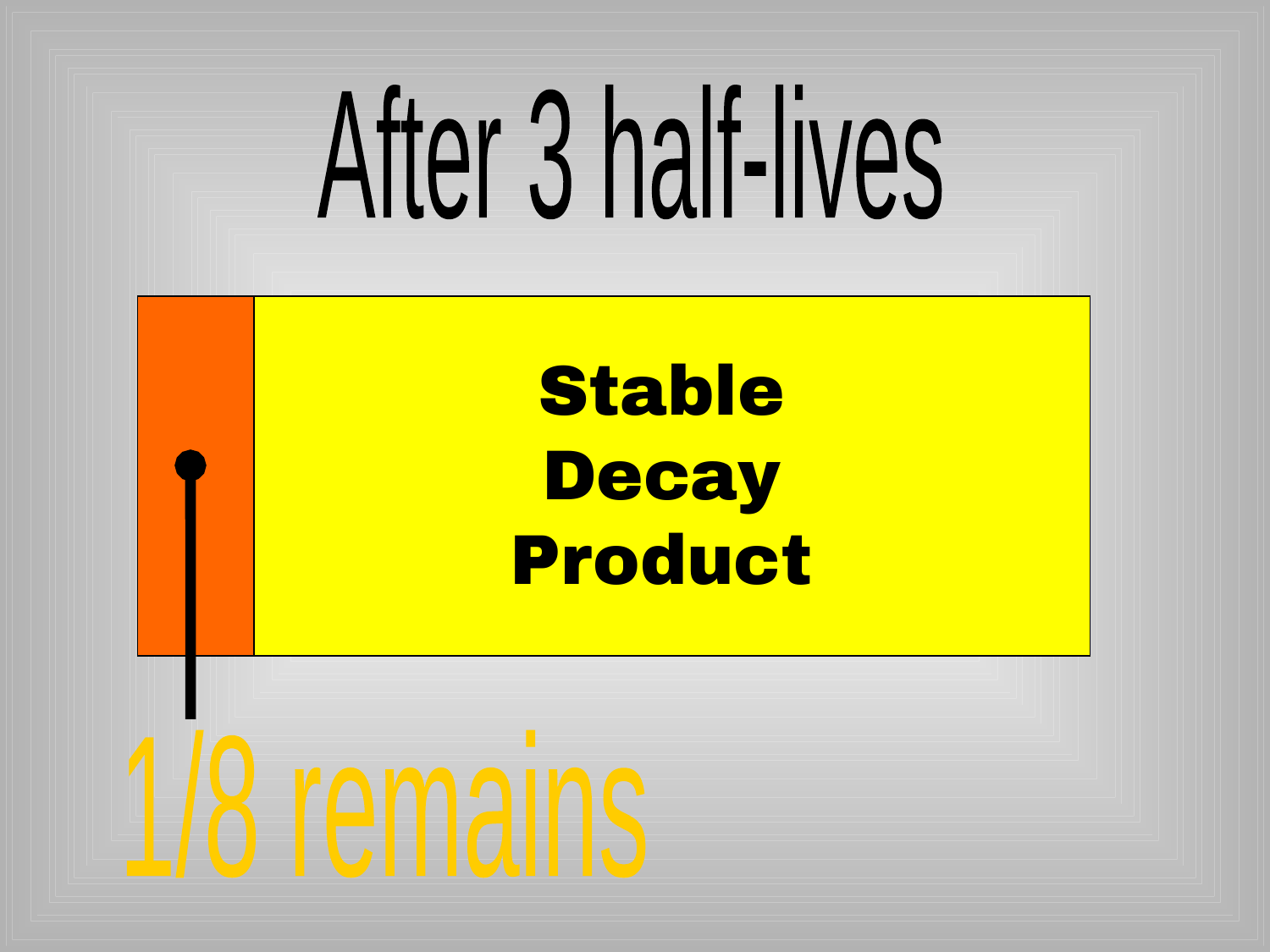

After 3 half-lives

Stable Decay Product

1/8 remains